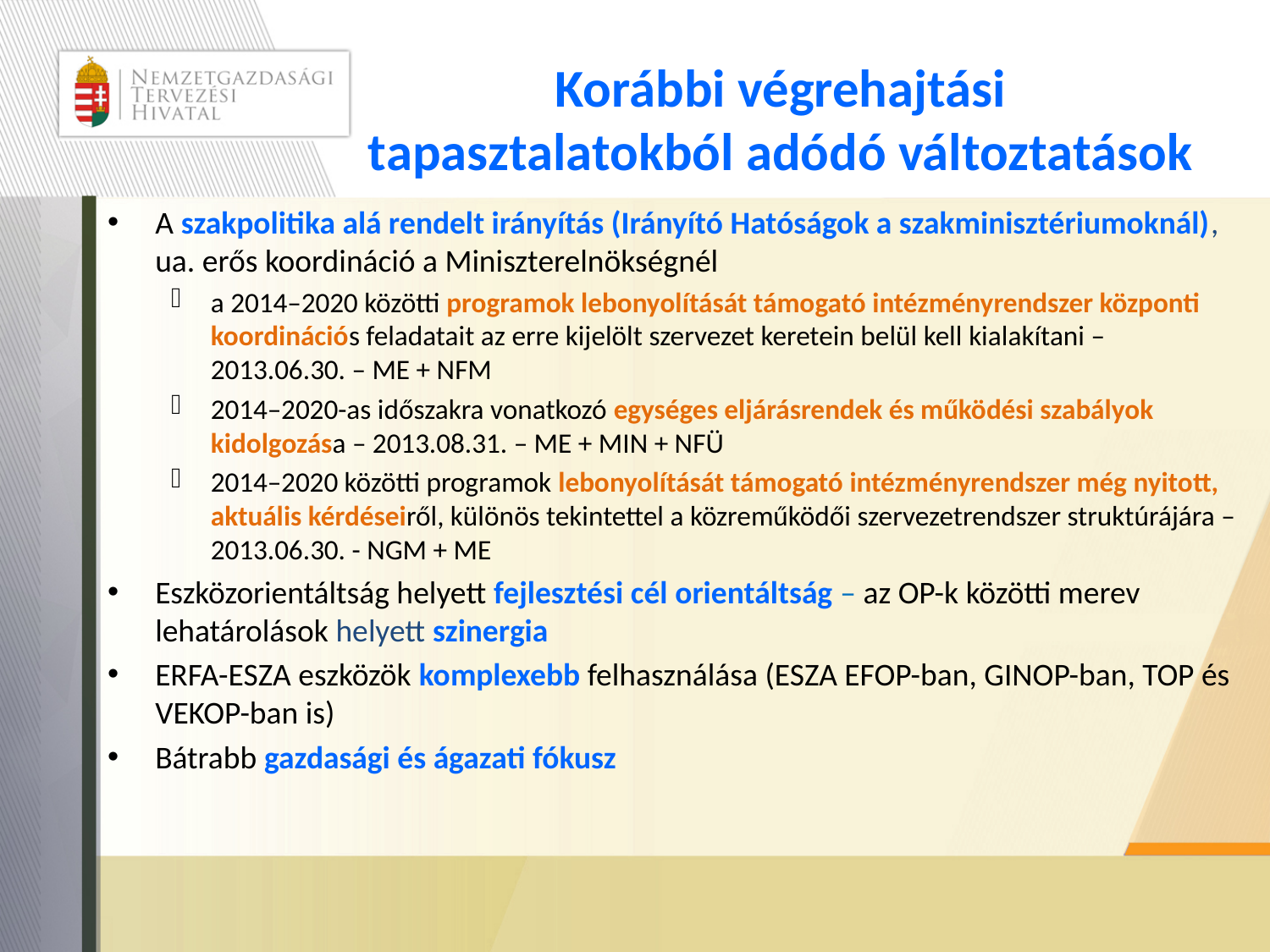

# Korábbi végrehajtási tapasztalatokból adódó változtatások
A szakpolitika alá rendelt irányítás (Irányító Hatóságok a szakminisztériumoknál), ua. erős koordináció a Miniszterelnökségnél
a 2014–2020 közötti programok lebonyolítását támogató intézményrendszer központi koordinációs feladatait az erre kijelölt szervezet keretein belül kell kialakítani –
2013.06.30. – ME + NFM
2014–2020-as időszakra vonatkozó egységes eljárásrendek és működési szabályok kidolgozása – 2013.08.31. – ME + MIN + NFÜ
2014–2020 közötti programok lebonyolítását támogató intézményrendszer még nyitott, aktuális kérdéseiről, különös tekintettel a közreműködői szervezetrendszer struktúrájára – 2013.06.30. - NGM + ME
Eszközorientáltság helyett fejlesztési cél orientáltság – az OP-k közötti merev lehatárolások helyett szinergia
ERFA-ESZA eszközök komplexebb felhasználása (ESZA EFOP-ban, GINOP-ban, TOP és VEKOP-ban is)
Bátrabb gazdasági és ágazati fókusz